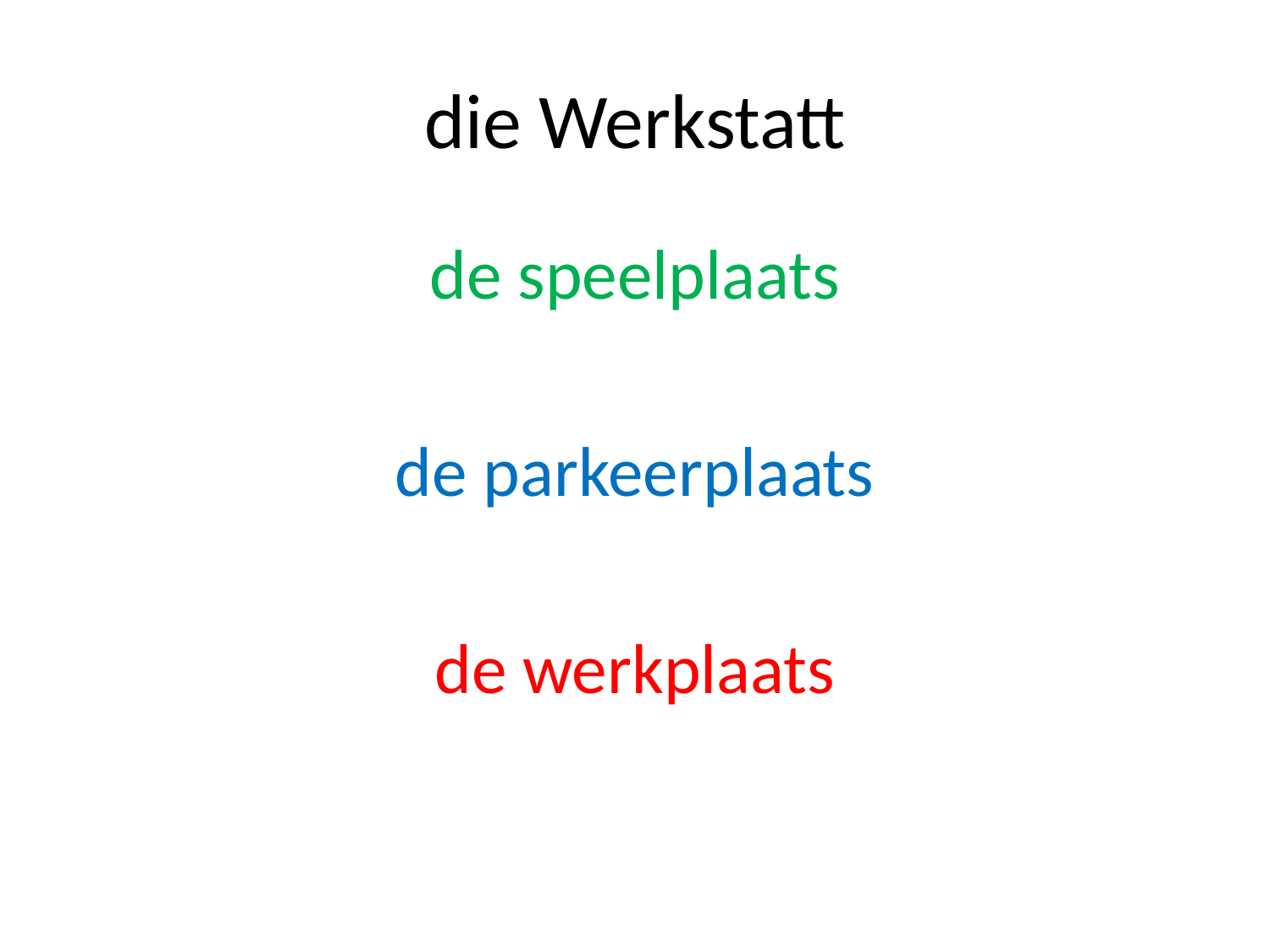

# die Werkstatt
de speelplaats

de parkeerplaats

de werkplaats